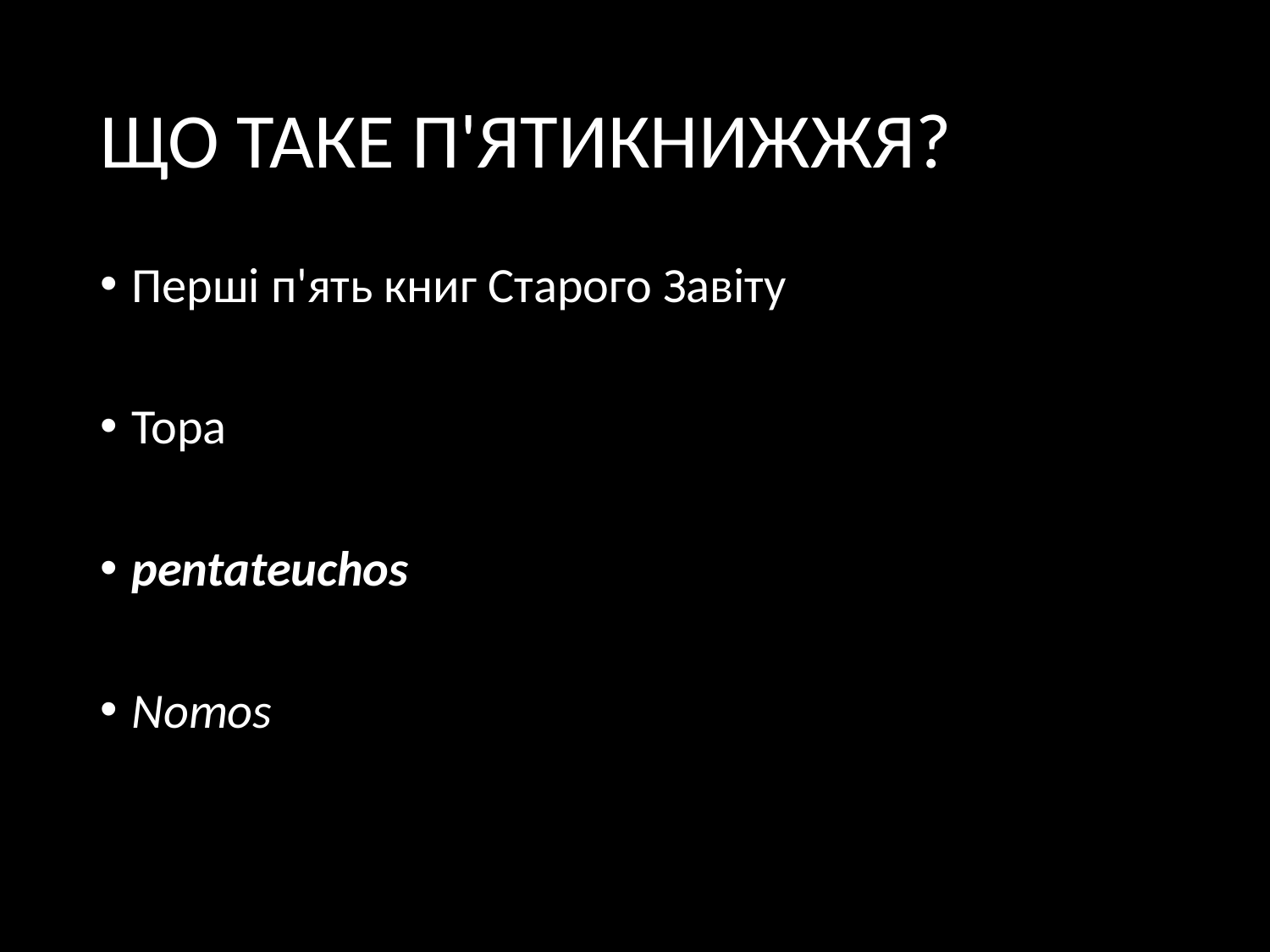

# ЩО ТАКЕ П'ЯТИКНИЖЖЯ?
Перші п'ять книг Старого Завіту

Тора

pentateuchos

Nomos